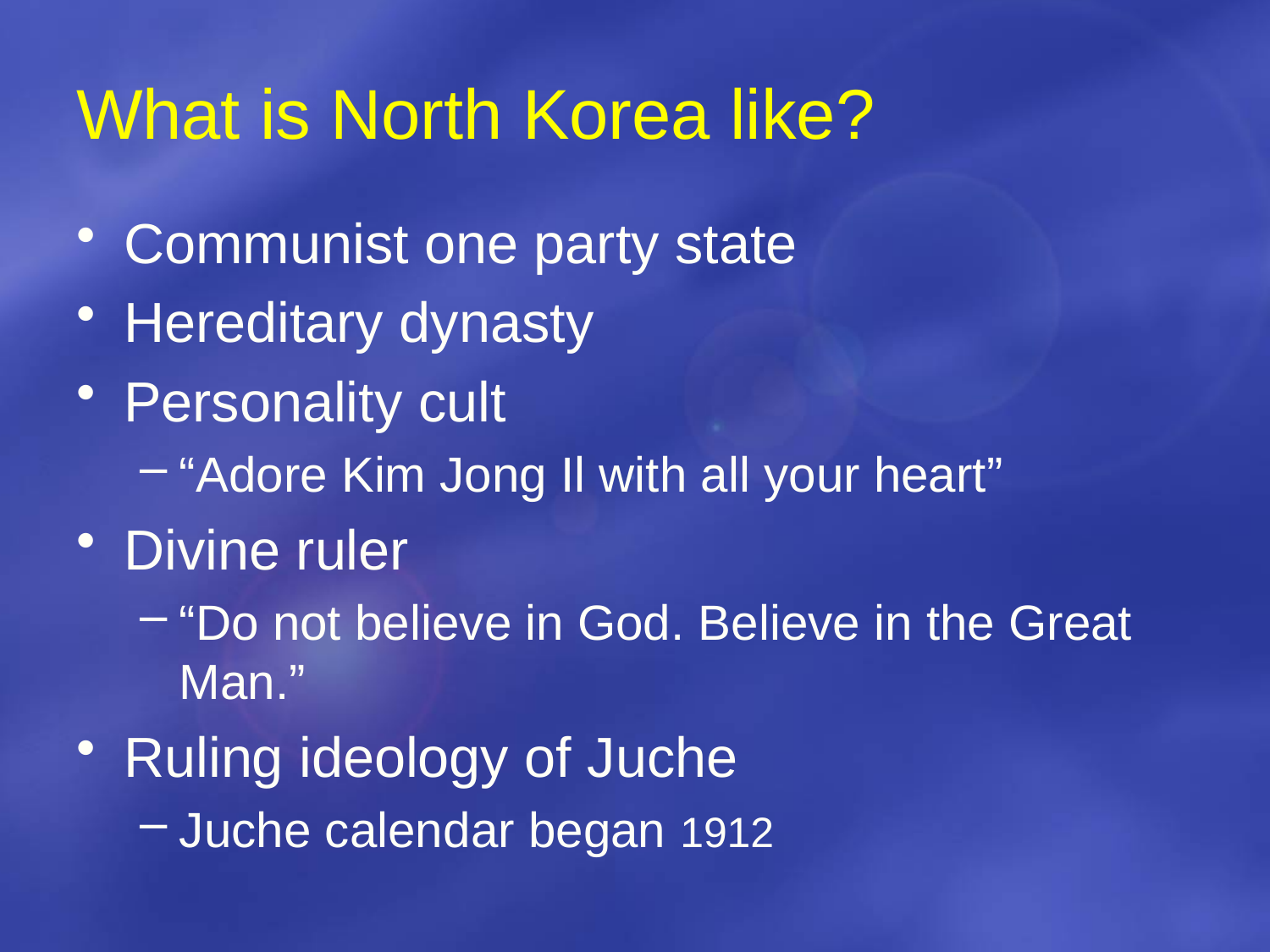

# What is North Korea like?
Communist one party state
Hereditary dynasty
Personality cult
“Adore Kim Jong Il with all your heart”
Divine ruler
“Do not believe in God. Believe in the Great Man.”
Ruling ideology of Juche
Juche calendar began 1912